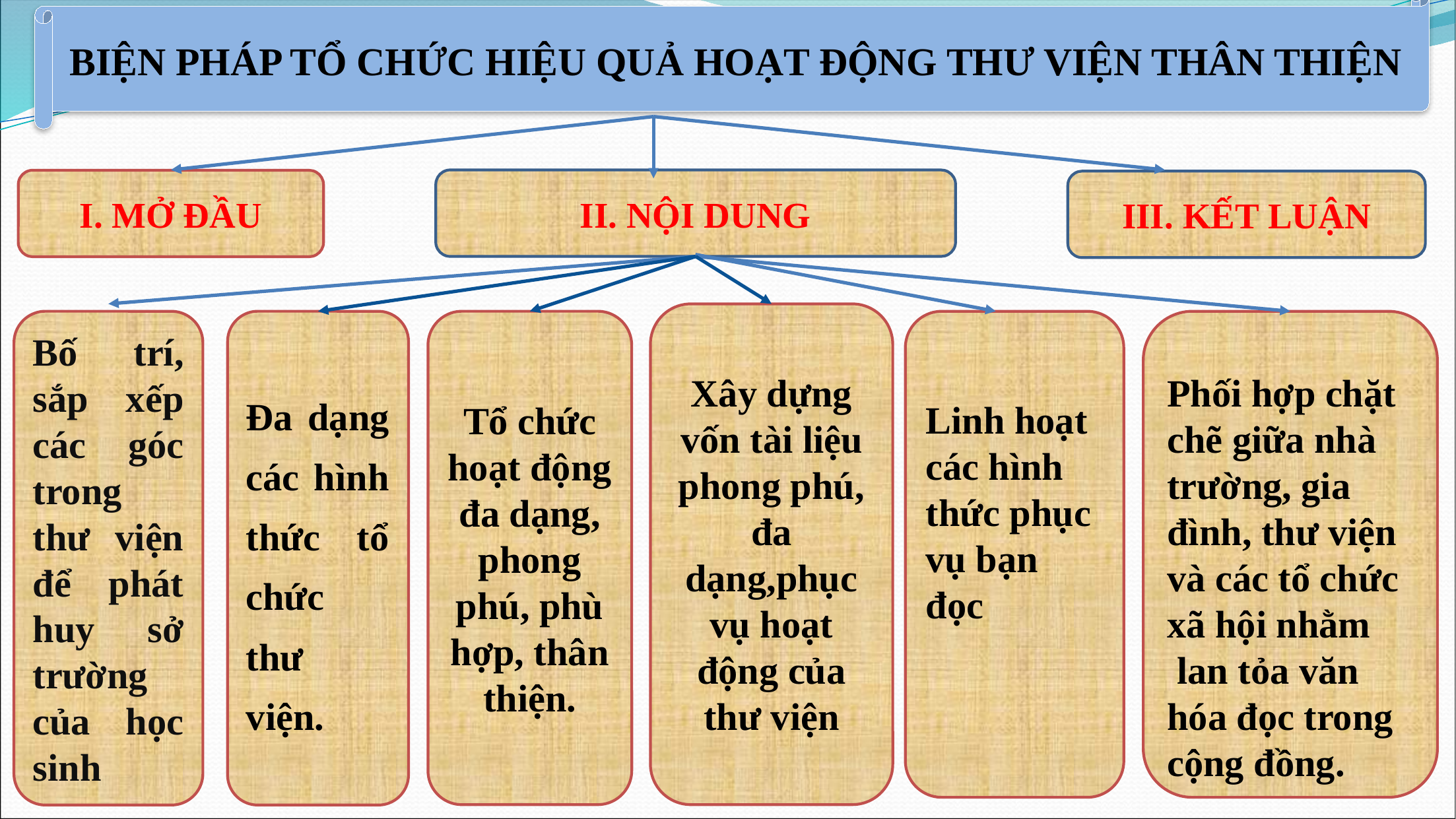

BIỆN PHÁP TỔ CHỨC HIỆU QUẢ HOẠT ĐỘNG THƯ VIỆN THÂN THIỆN

II. NỘI DUNG

I. MỞ ĐẦU

III. KẾT LUẬN

Xây dựng vốn tài liệu phong phú, đa dạng,phục vụ hoạt động của thư viện

Bố trí, sắp xếp các góc trong thư viện để phát huy sở trường của học sinh
Đa dạng các hình thức tổ chức thư viện.

Tổ chức hoạt động đa dạng, phong phú, phù hợp, thân thiện.

Phối hợp chặt chẽ giữa nhà trường, gia đình, thư viện và các tổ chức xã hội nhằm
 lan tỏa văn hóa đọc trong cộng đồng.

Linh hoạt các hình thức phục vụ bạn đọc